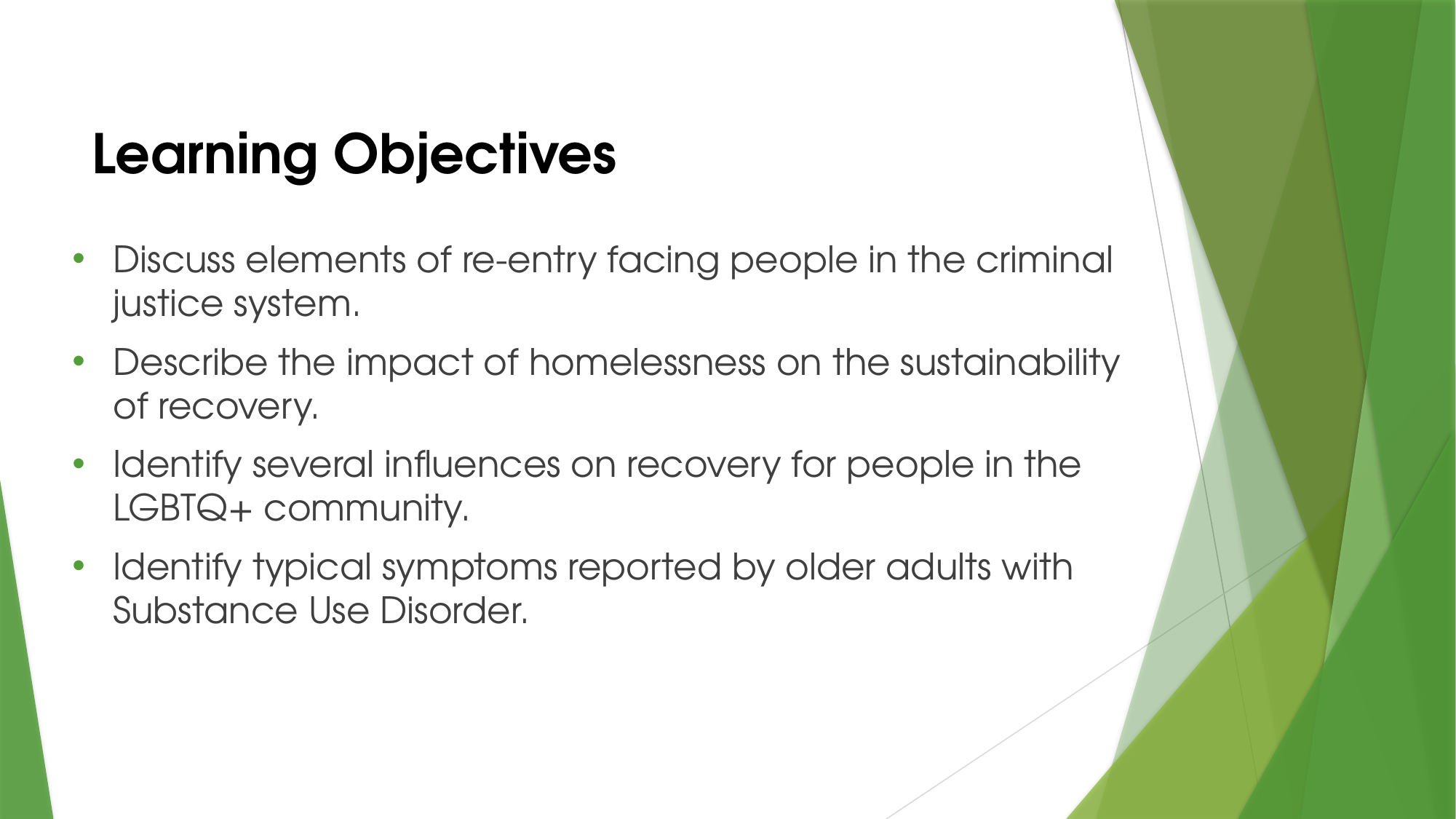

# Learning Objectives
Discuss elements of re-entry facing people in the criminal justice system.
Describe the impact of homelessness on the sustainability of recovery.
Identify several influences on recovery for people in the LGBTQ+ community.
Identify typical symptoms reported by older adults with Substance Use Disorder.